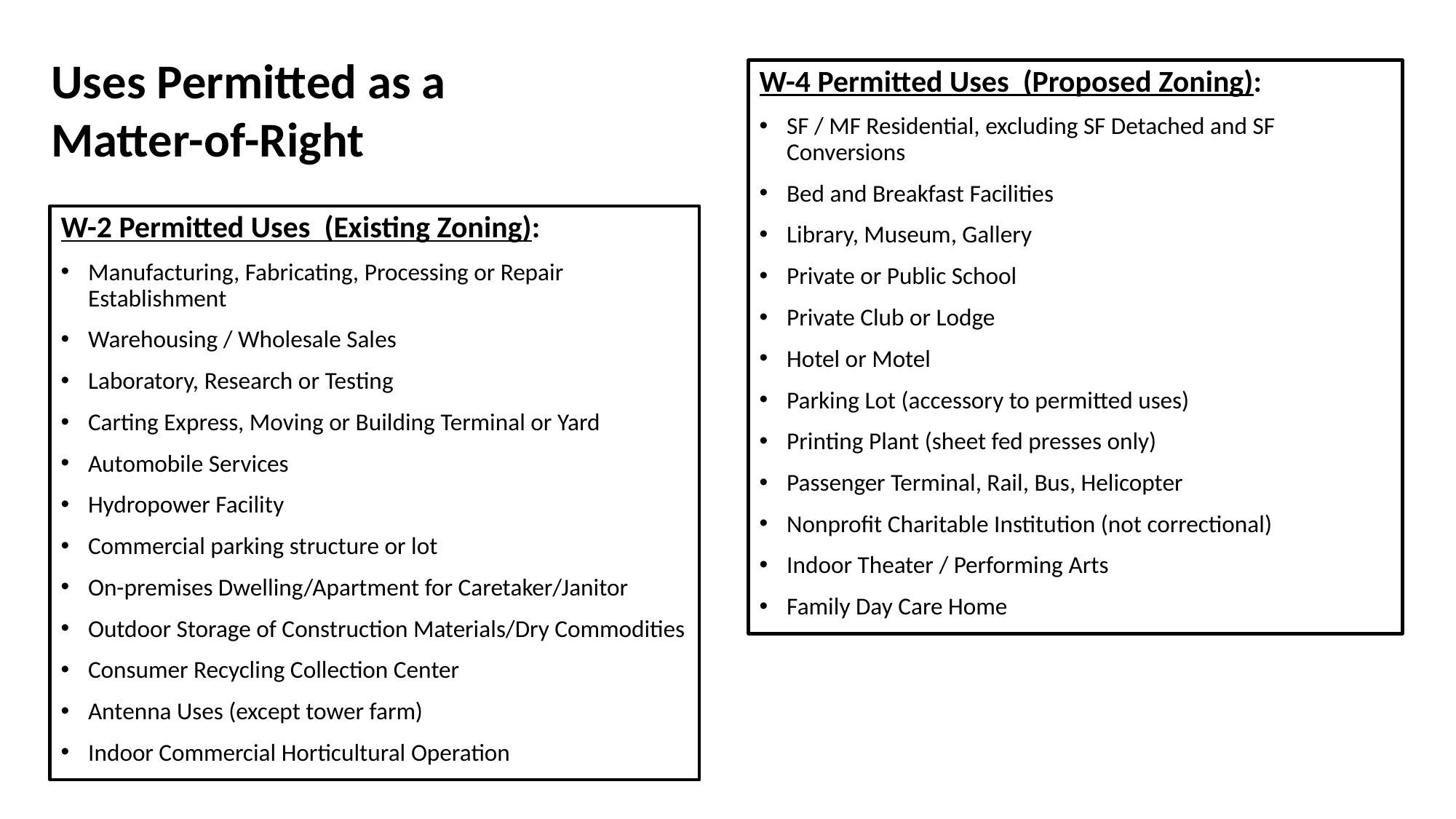

Uses Permitted as a
Matter-of-Right
W-4 Permitted Uses  (Proposed Zoning):
SF / MF Residential, excluding SF Detached and SF Conversions
Bed and Breakfast Facilities
Library, Museum, Gallery
Private or Public School
Private Club or Lodge
Hotel or Motel
Parking Lot (accessory to permitted uses)
Printing Plant (sheet fed presses only)
Passenger Terminal, Rail, Bus, Helicopter
Nonprofit Charitable Institution (not correctional)
Indoor Theater / Performing Arts
Family Day Care Home
W-2 Permitted Uses  (Existing Zoning):
Manufacturing, Fabricating, Processing or Repair Establishment
Warehousing / Wholesale Sales
Laboratory, Research or Testing
Carting Express, Moving or Building Terminal or Yard
Automobile Services
Hydropower Facility
Commercial parking structure or lot
On-premises Dwelling/Apartment for Caretaker/Janitor
Outdoor Storage of Construction Materials/Dry Commodities
Consumer Recycling Collection Center
Antenna Uses (except tower farm)
Indoor Commercial Horticultural Operation